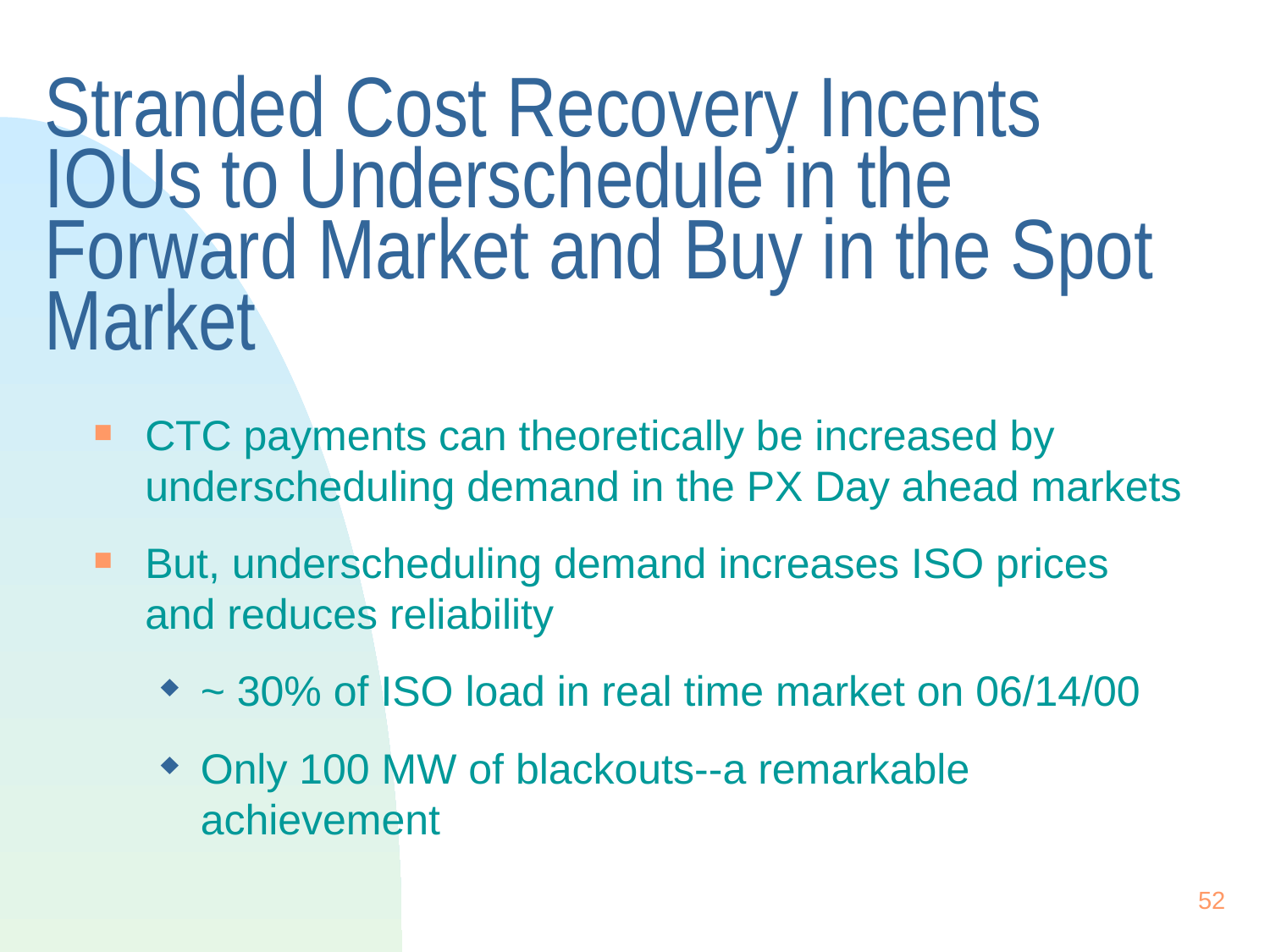

52
# Stranded Cost Recovery Incents IOUs to Underschedule in the Forward Market and Buy in the Spot Market
CTC payments can theoretically be increased by underscheduling demand in the PX Day ahead markets
But, underscheduling demand increases ISO prices and reduces reliability
~ 30% of ISO load in real time market on 06/14/00
Only 100 MW of blackouts--a remarkable achievement